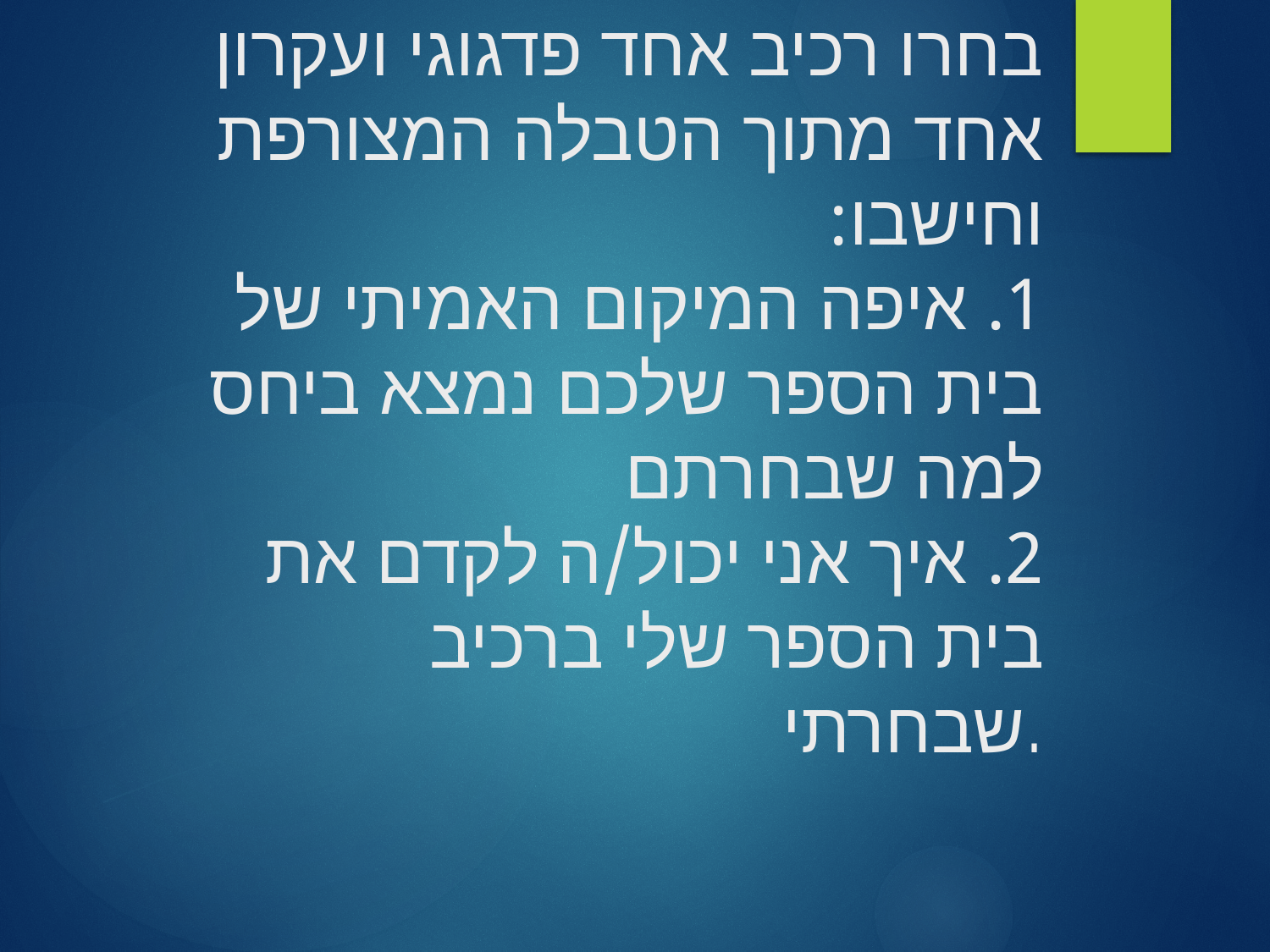

# בחרו רכיב אחד פדגוגי ועקרון אחד מתוך הטבלה המצורפת וחישבו: 1. איפה המיקום האמיתי של בית הספר שלכם נמצא ביחס למה שבחרתם 2. איך אני יכול/ה לקדם את בית הספר שלי ברכיב שבחרתי.